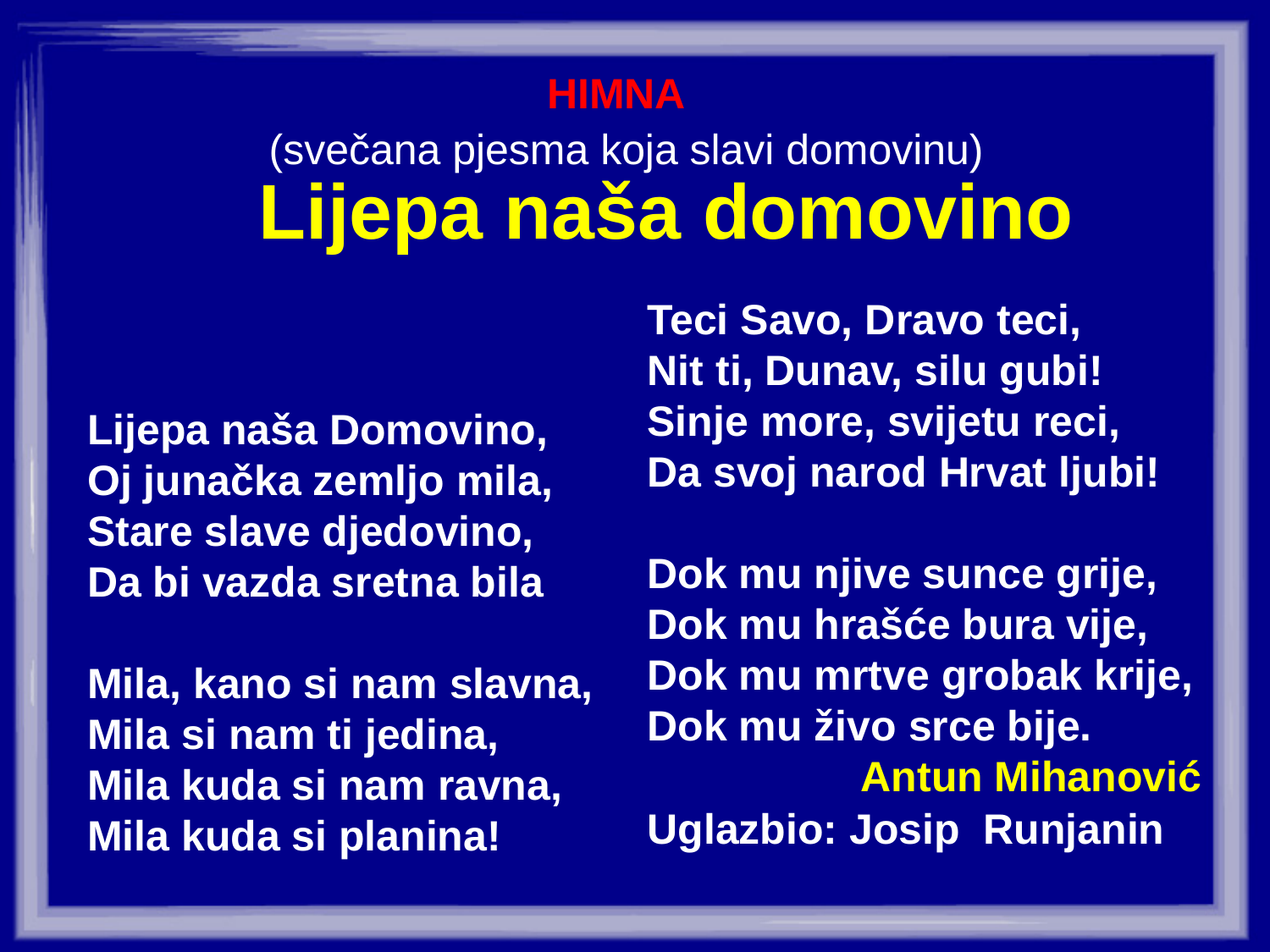

HIMNA
(svečana pjesma koja slavi domovinu)
 Lijepa naša domovino
Teci Savo, Dravo teci,
Nit ti, Dunav, silu gubi!
Sinje more, svijetu reci,
Da svoj narod Hrvat ljubi!

Dok mu njive sunce grije,
Dok mu hrašće bura vije,
Dok mu mrtve grobak krije,
Dok mu živo srce bije.
                  Antun Mihanović
Lijepa naša Domovino,
Oj junačka zemljo mila,
Stare slave djedovino,
Da bi vazda sretna bila

Mila, kano si nam slavna,
Mila si nam ti jedina,
Mila kuda si nam ravna,
Mila kuda si planina!
Uglazbio: Josip  Runjanin